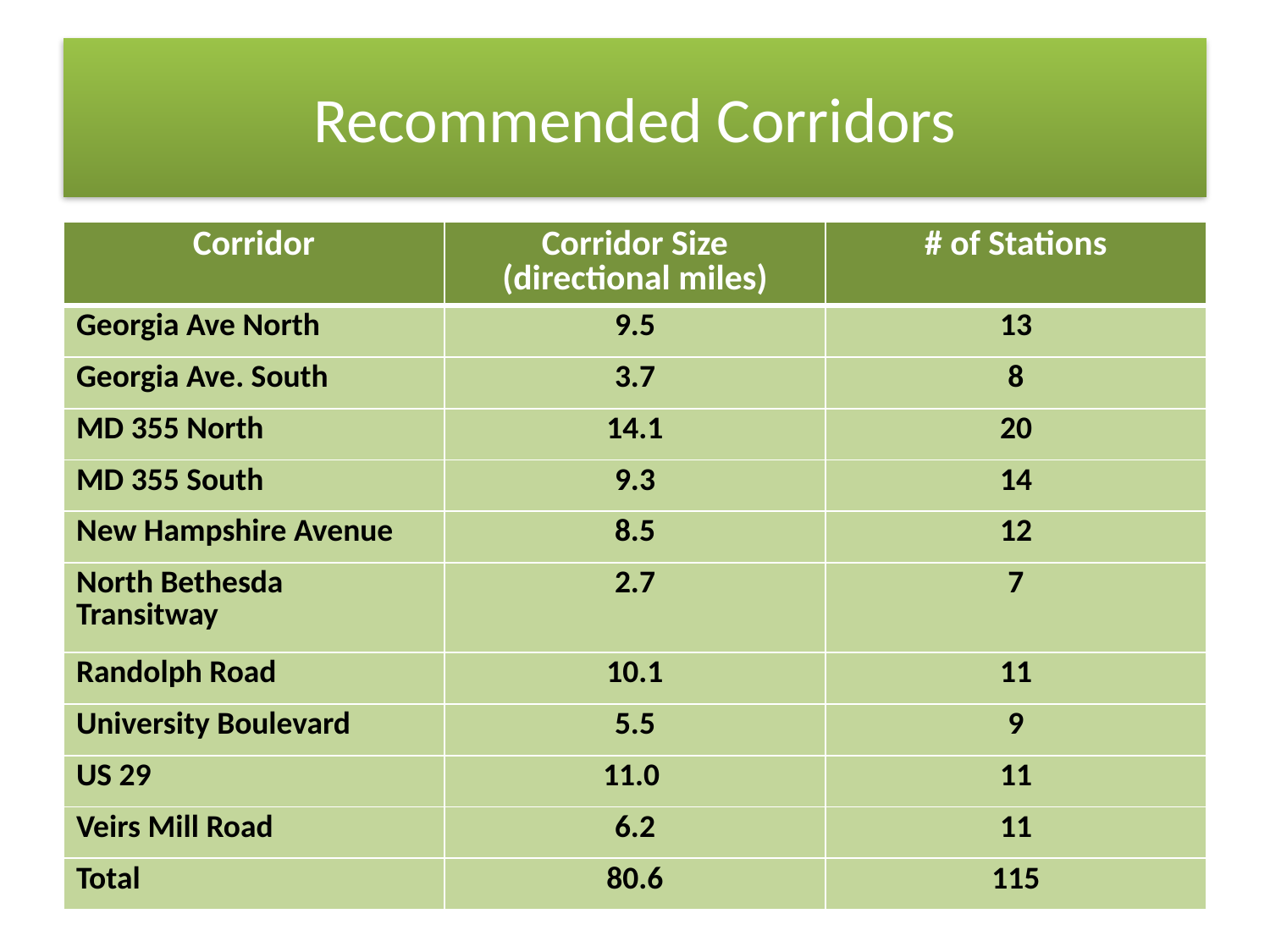

# Recommended Corridors
| Corridor | Corridor Size (directional miles) | # of Stations |
| --- | --- | --- |
| Georgia Ave North | 9.5 | 13 |
| Georgia Ave. South | 3.7 | 8 |
| MD 355 North | 14.1 | 20 |
| MD 355 South | 9.3 | 14 |
| New Hampshire Avenue | 8.5 | 12 |
| North Bethesda Transitway | 2.7 | 7 |
| Randolph Road | 10.1 | 11 |
| University Boulevard | 5.5 | 9 |
| US 29 | 11.0 | 11 |
| Veirs Mill Road | 6.2 | 11 |
| Total | 80.6 | 115 |